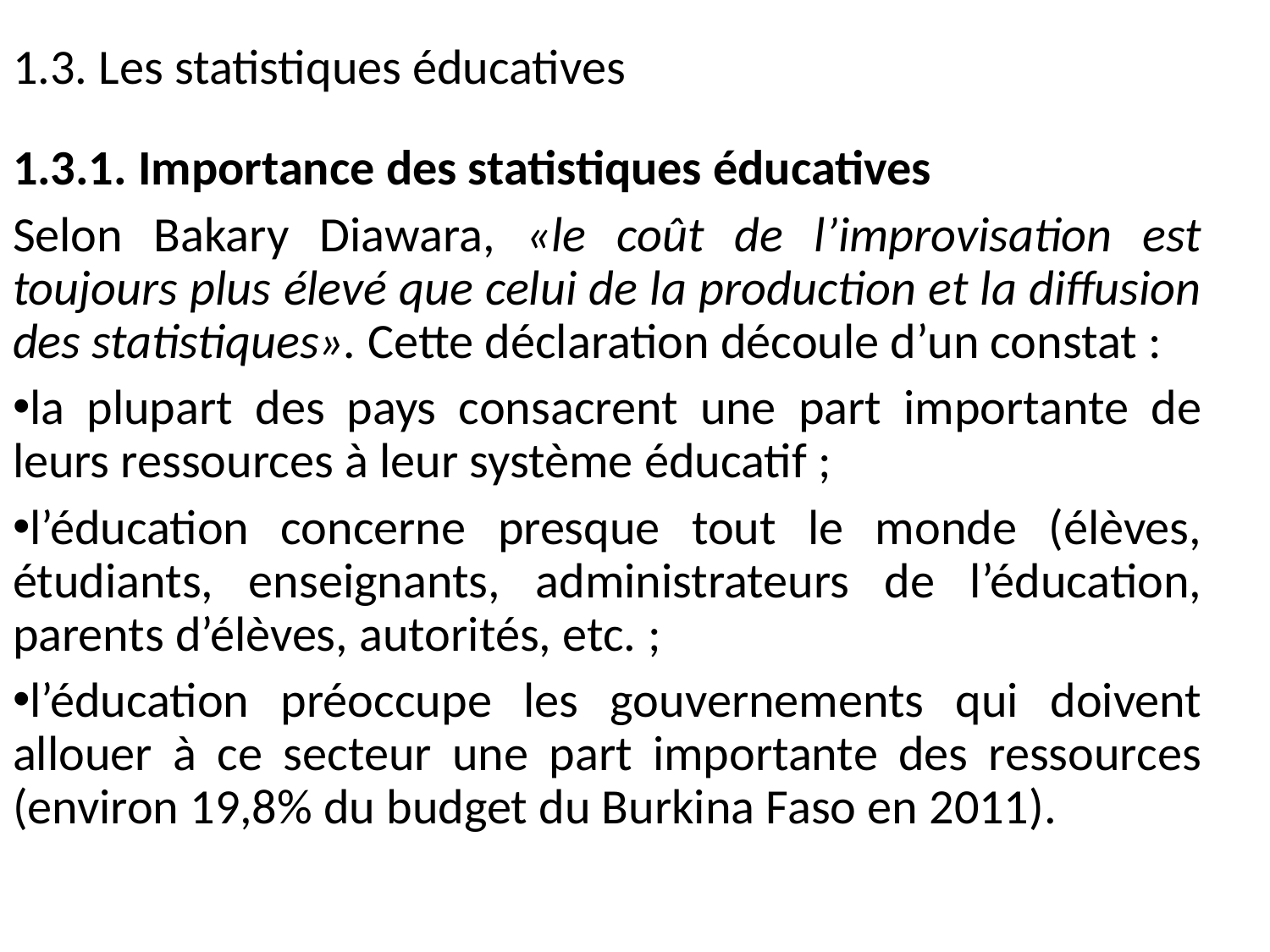

1.3. Les statistiques éducatives
1.3.1. Importance des statistiques éducatives
Selon Bakary Diawara, «le coût de l’improvisation est toujours plus élevé que celui de la production et la diffusion des statistiques». Cette déclaration découle d’un constat :
la plupart des pays consacrent une part importante de leurs ressources à leur système éducatif ;
l’éducation concerne presque tout le monde (élèves, étudiants, enseignants, administrateurs de l’éducation, parents d’élèves, autorités, etc. ;
l’éducation préoccupe les gouvernements qui doivent allouer à ce secteur une part importante des ressources (environ 19,8% du budget du Burkina Faso en 2011).